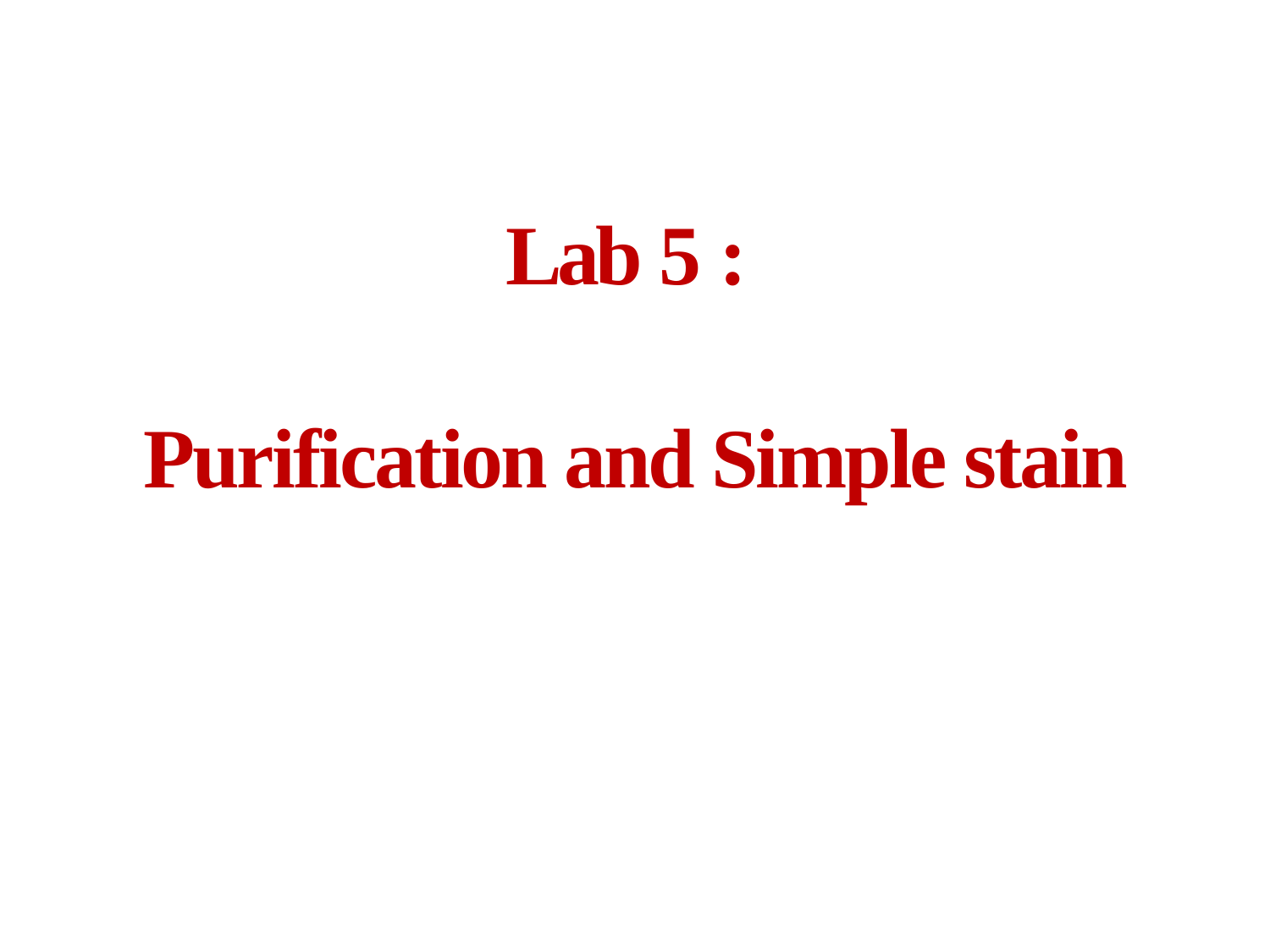

Lab 5 :

Purification and Simple stain